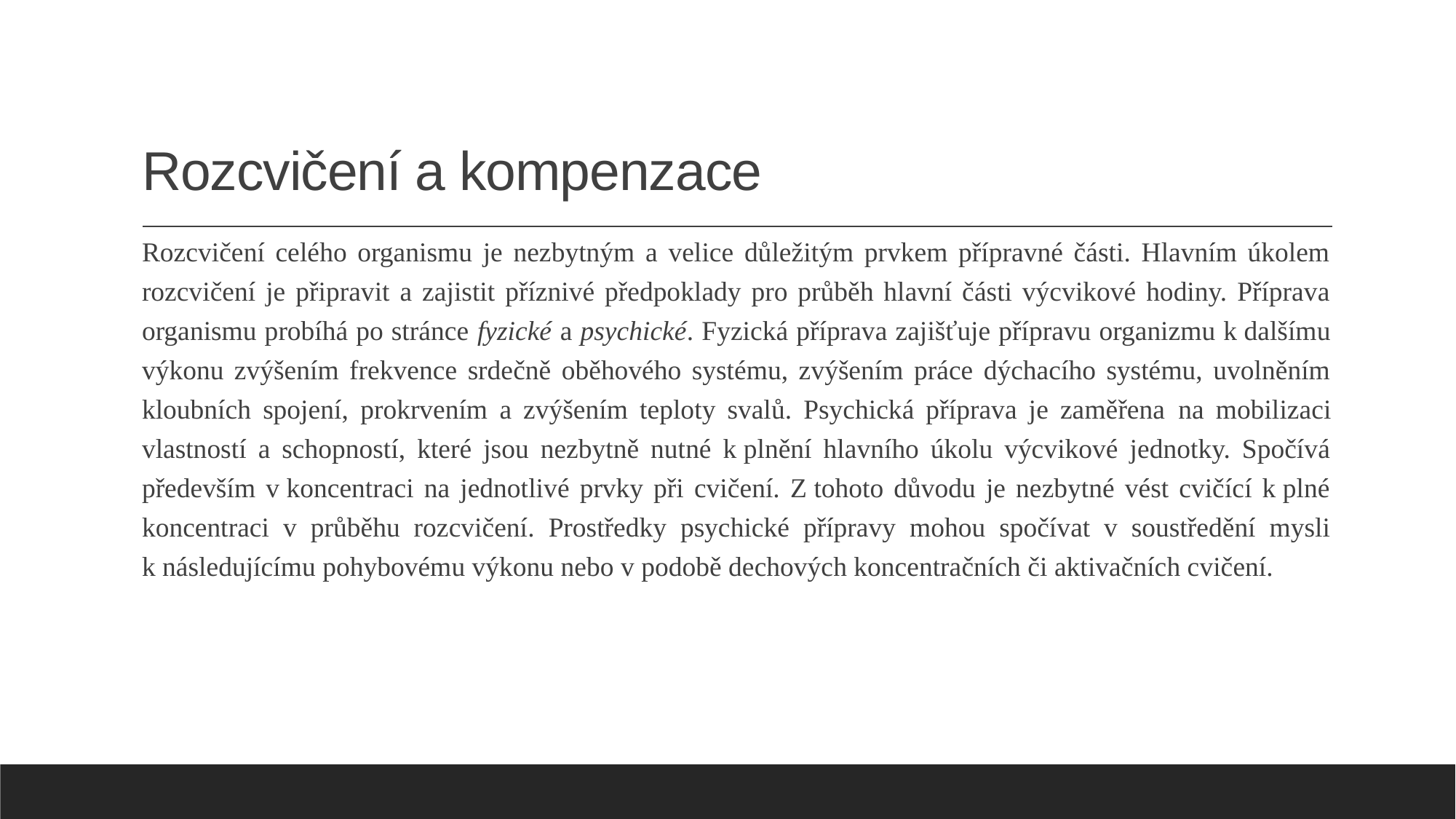

# Rozcvičení a kompenzace
Rozcvičení celého organismu je nezbytným a velice důležitým prvkem přípravné části. Hlavním úkolem rozcvičení je připravit a zajistit příznivé předpoklady pro průběh hlavní části výcvikové hodiny. Příprava organismu probíhá po stránce fyzické a psychické. Fyzická příprava zajišťuje přípravu organizmu k dalšímu výkonu zvýšením frekvence srdečně oběhového systému, zvýšením práce dýchacího systému, uvolněním kloubních spojení, prokrvením a zvýšením teploty svalů. Psychická příprava je zaměřena na mobilizaci vlastností a schopností, které jsou nezbytně nutné k plnění hlavního úkolu výcvikové jednotky. Spočívá především v koncentraci na jednotlivé prvky při cvičení. Z tohoto důvodu je nezbytné vést cvičící k plné koncentraci v průběhu rozcvičení. Prostředky psychické přípravy mohou spočívat v soustředění mysli k následujícímu pohybovému výkonu nebo v podobě dechových koncentračních či aktivačních cvičení.